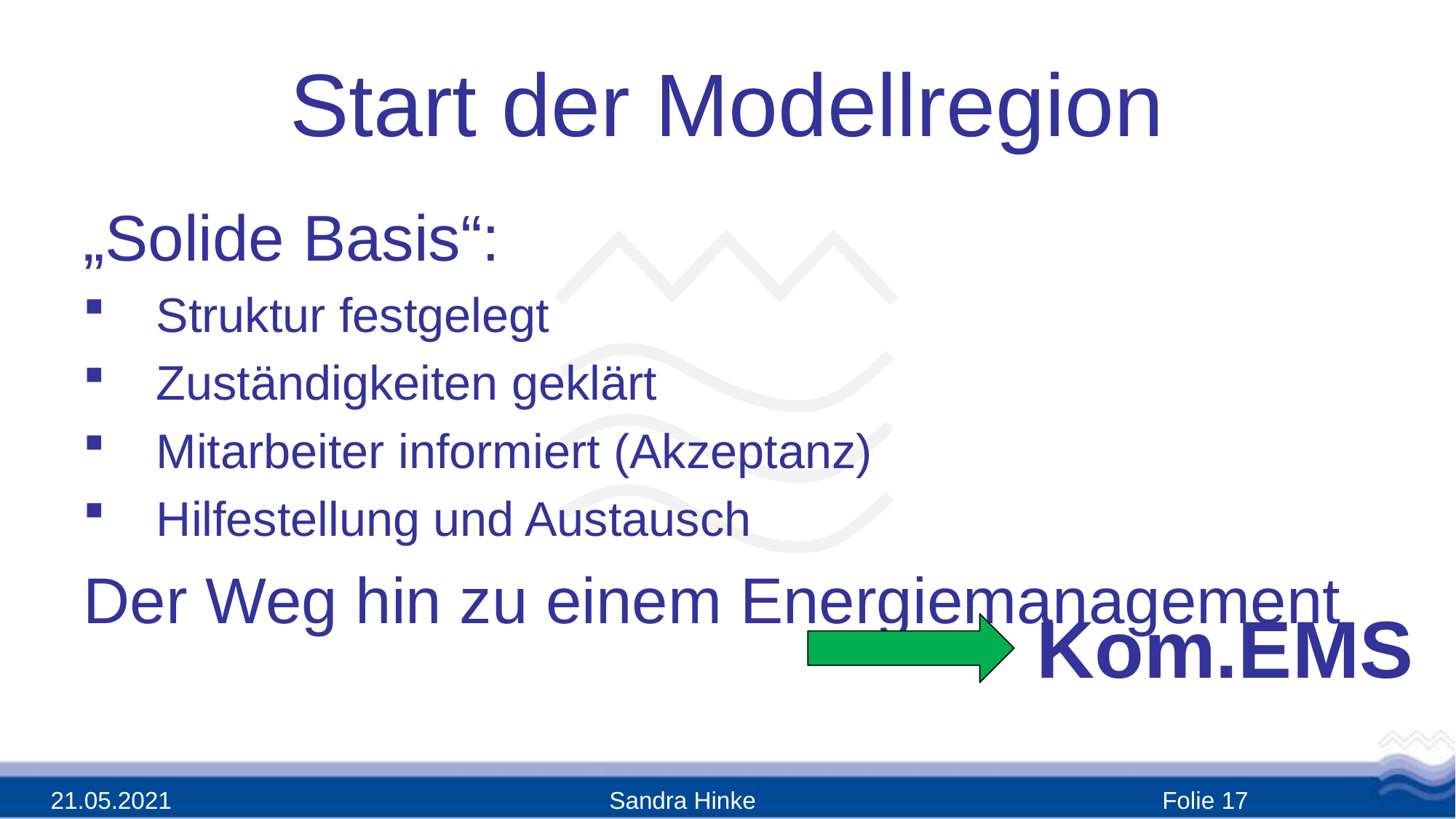

# Start der Modellregion
„Solide Basis“:
Struktur festgelegt
Zuständigkeiten geklärt
Mitarbeiter informiert (Akzeptanz)
Hilfestellung und Austausch
Der Weg hin zu einem Energiemanagement
Kom.EMS